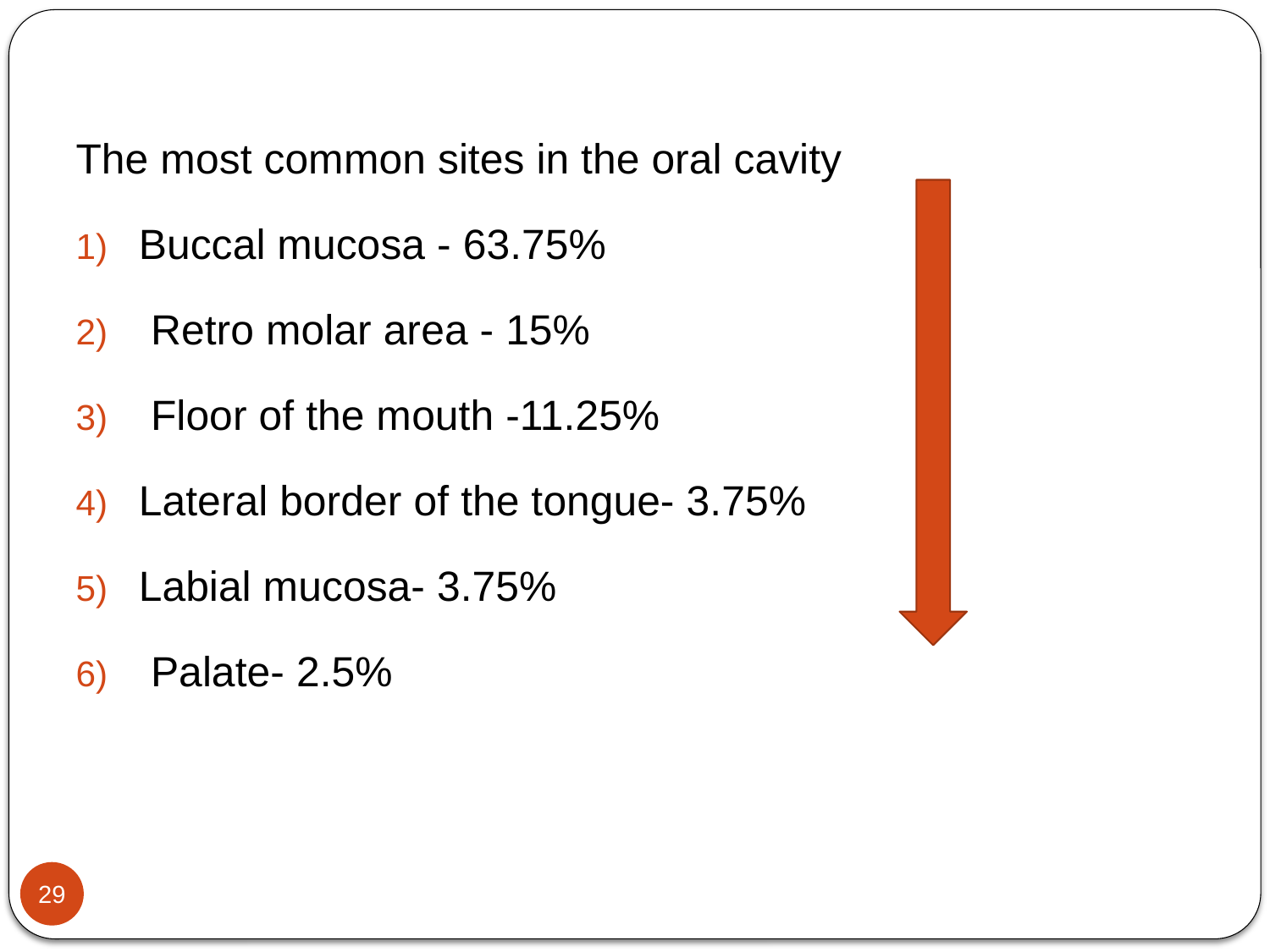

The most common sites in the oral cavity
Buccal mucosa - 63.75%
 Retro molar area - 15%
 Floor of the mouth -11.25%
Lateral border of the tongue- 3.75%
Labial mucosa- 3.75%
 Palate- 2.5%

29